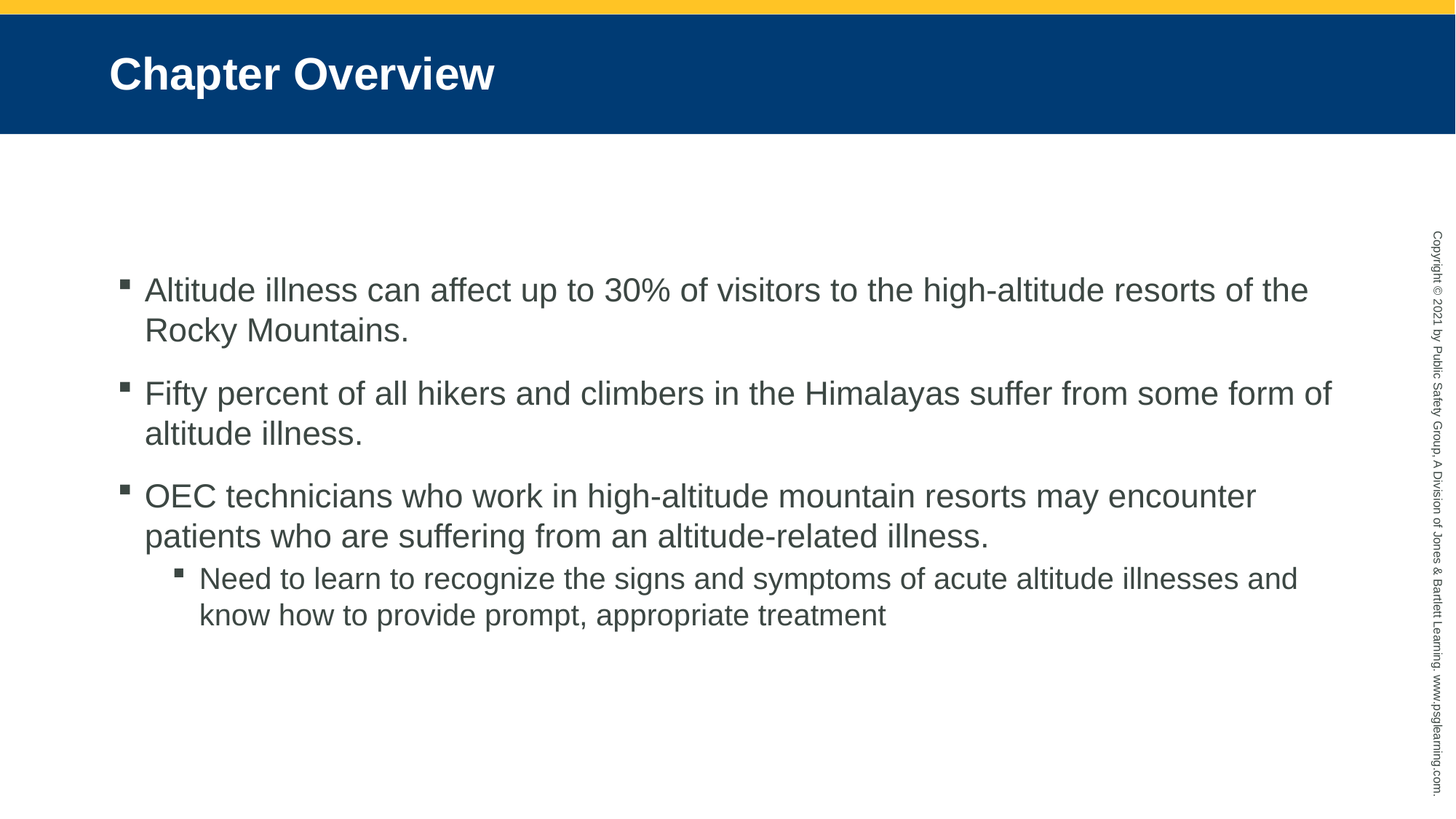

# Chapter Overview
Altitude illness can affect up to 30% of visitors to the high-altitude resorts of the Rocky Mountains.
Fifty percent of all hikers and climbers in the Himalayas suffer from some form of altitude illness.
OEC technicians who work in high-altitude mountain resorts may encounter patients who are suffering from an altitude-related illness.
Need to learn to recognize the signs and symptoms of acute altitude illnesses and know how to provide prompt, appropriate treatment